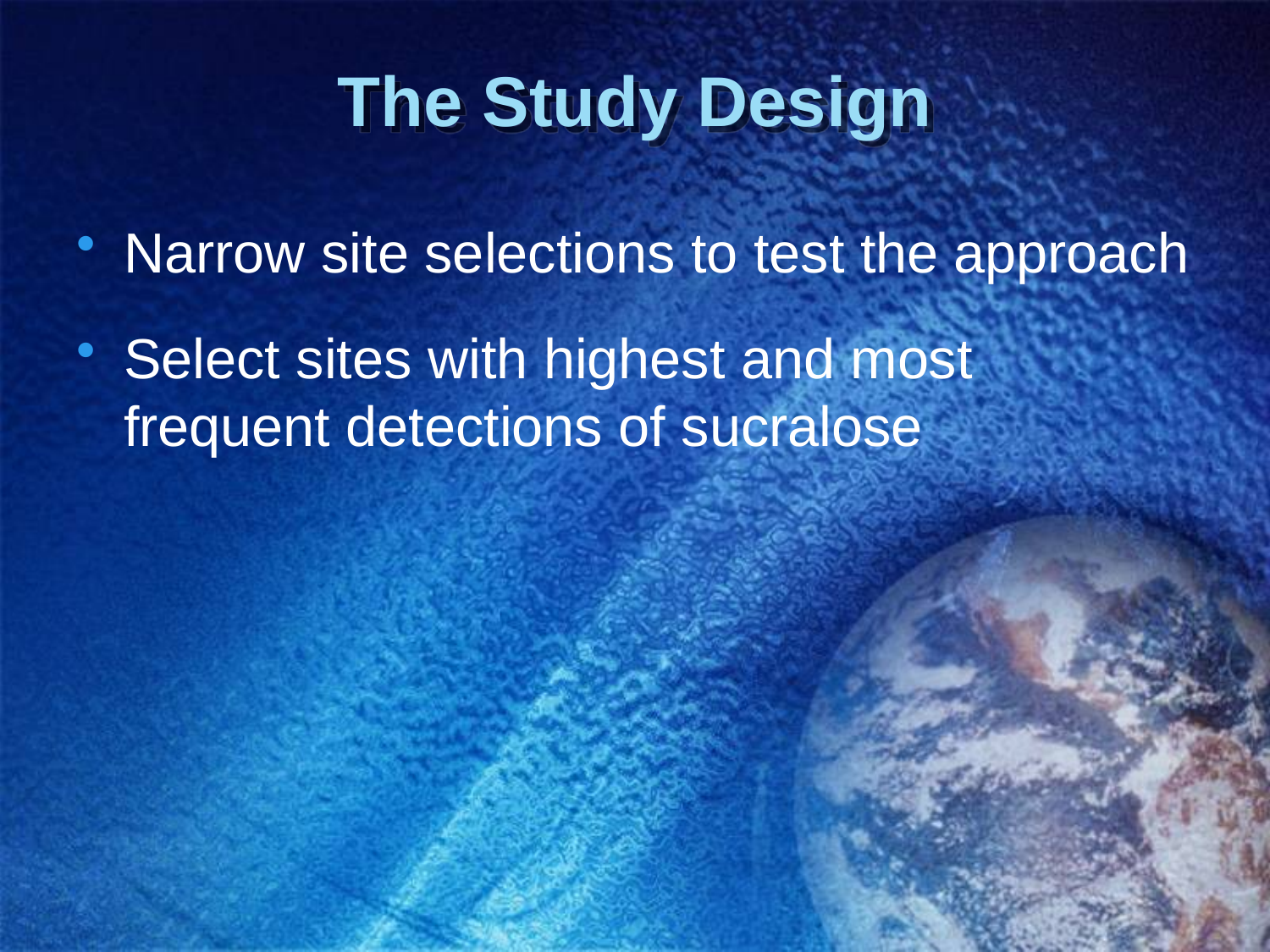

# The Study Design

Narrow site selections to test the approach

Select sites with highest and most frequent detections of sucralose